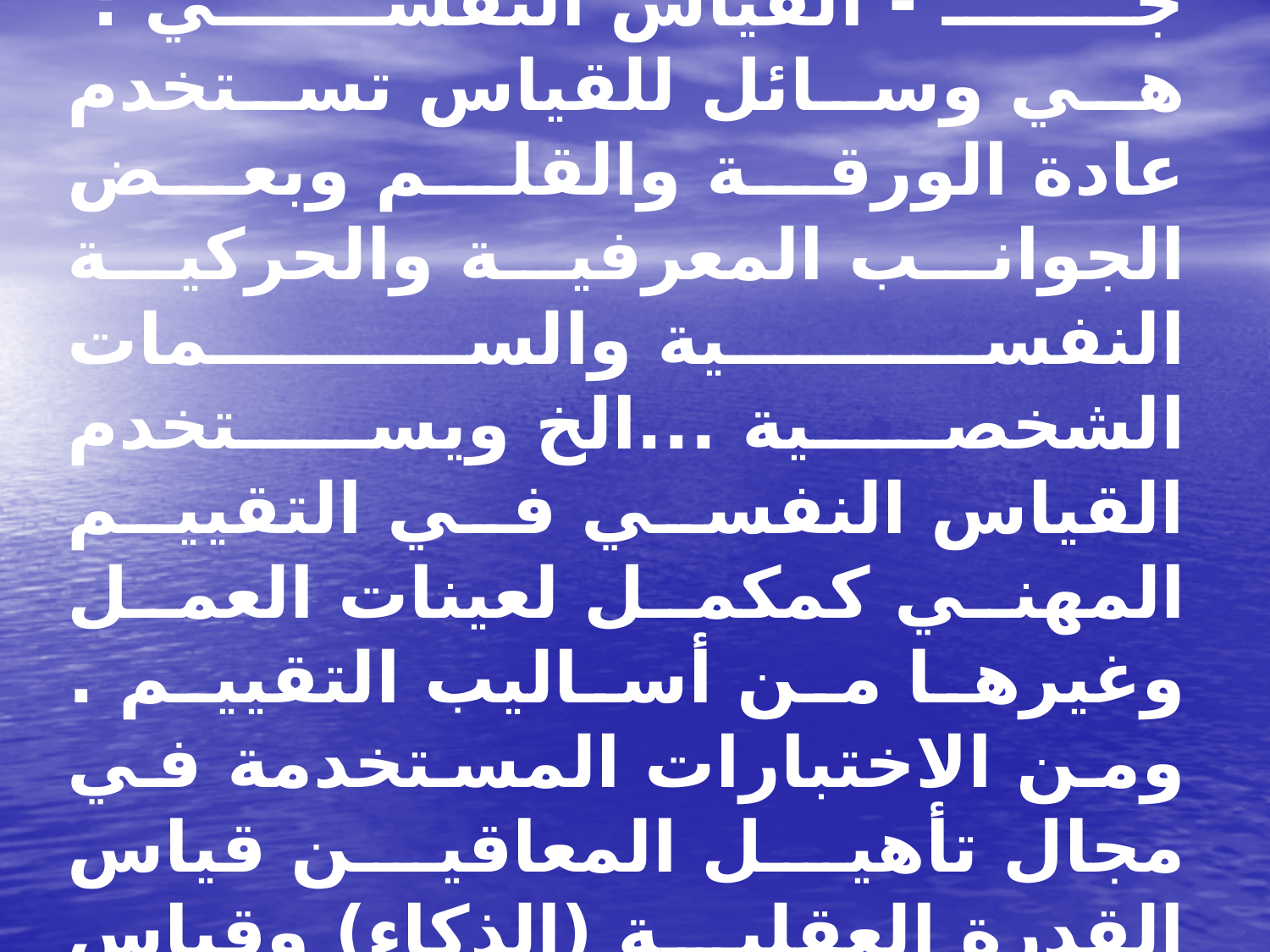

# جـ - القياس النفسي : هي وسائل للقياس تستخدم عادة الورقة والقلم وبعض الجوانب المعرفية والحركية النفسية والسمات الشخصية ...الخ ويستخدم القياس النفسي في التقييم المهني كمكمل لعينات العمل وغيرها من أساليب التقييم . ومن الاختبارات المستخدمة في مجال تأهيل المعاقين قياس القدرة العقلية (الذكاء) وقياس الميول المهنية .